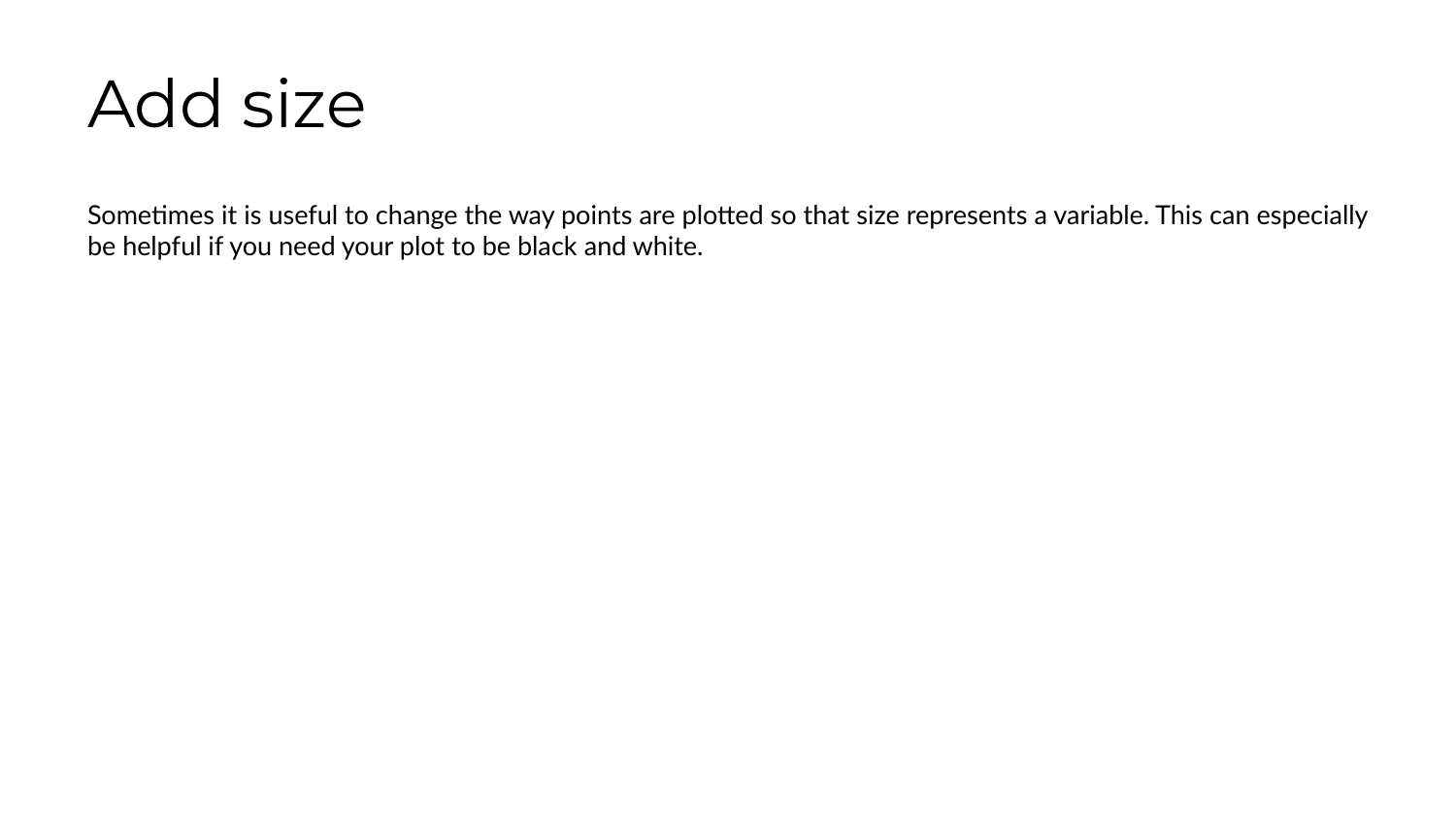

# Add size
Sometimes it is useful to change the way points are plotted so that size represents a variable. This can especially be helpful if you need your plot to be black and white.